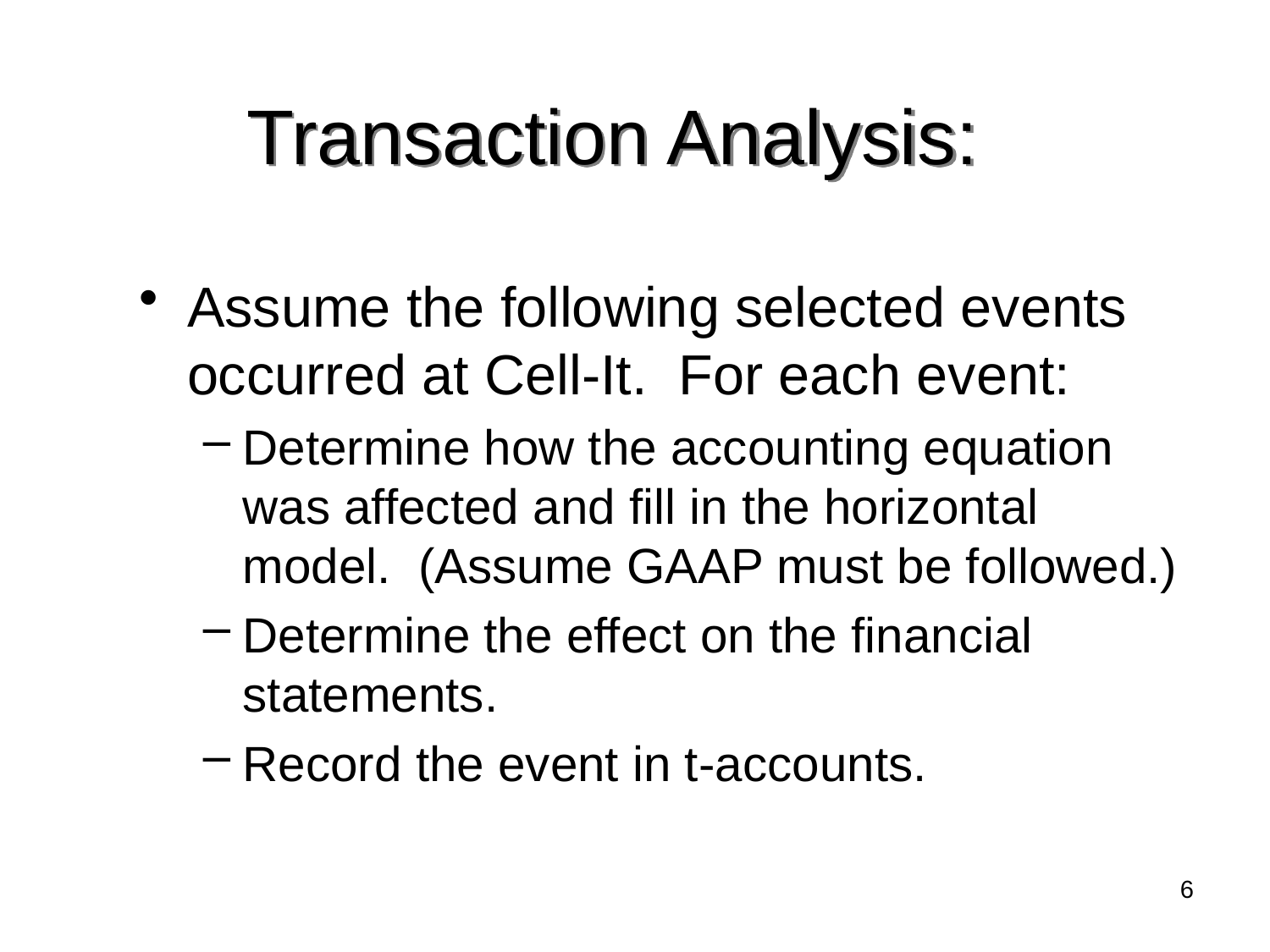

# Transaction Analysis:
Assume the following selected events occurred at Cell-It.  For each event:
Determine how the accounting equation was affected and fill in the horizontal model.  (Assume GAAP must be followed.)
Determine the effect on the financial statements.
Record the event in t-accounts.
6